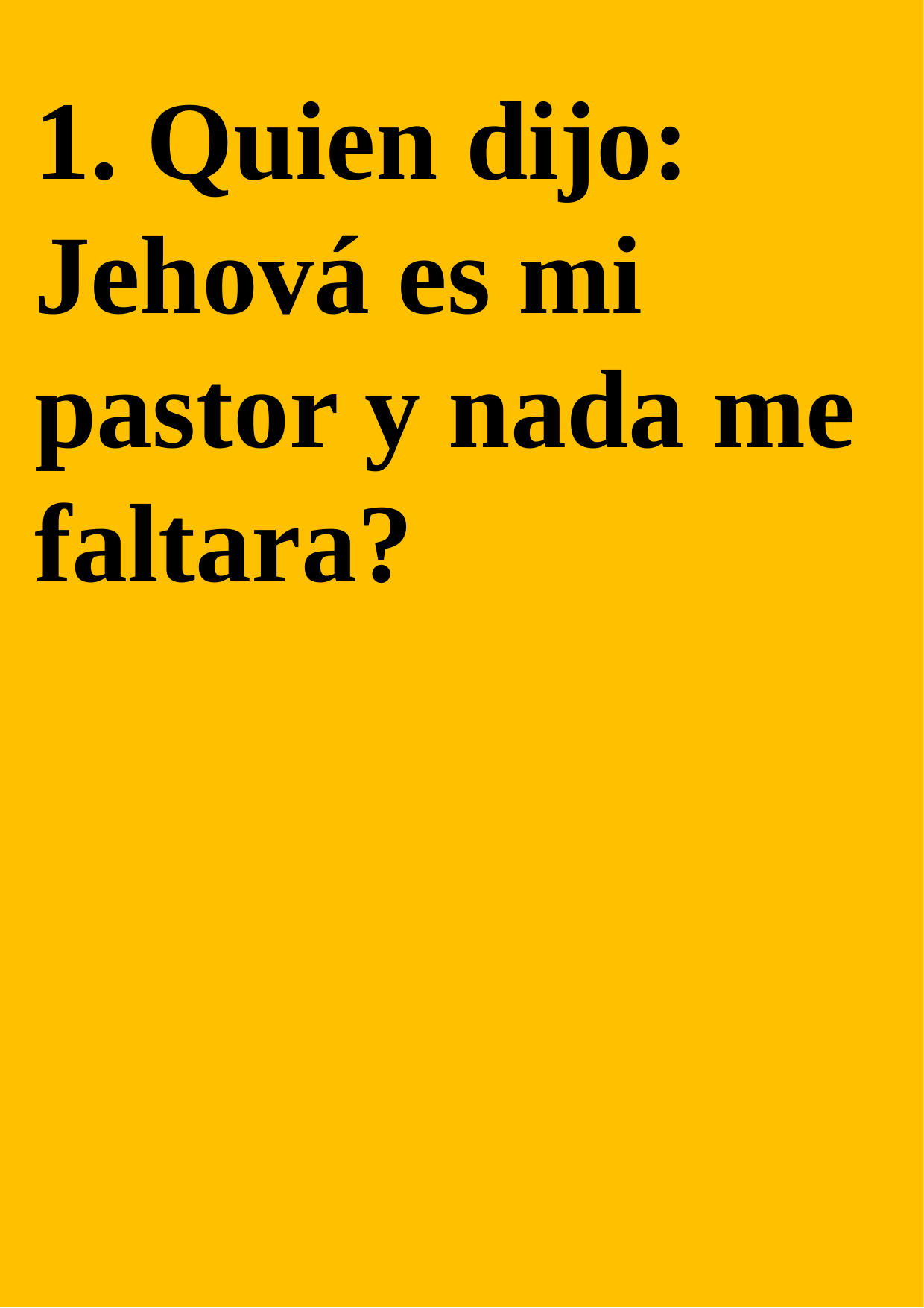

1. Quien dijo: Jehová es mi pastor y nada me faltara?